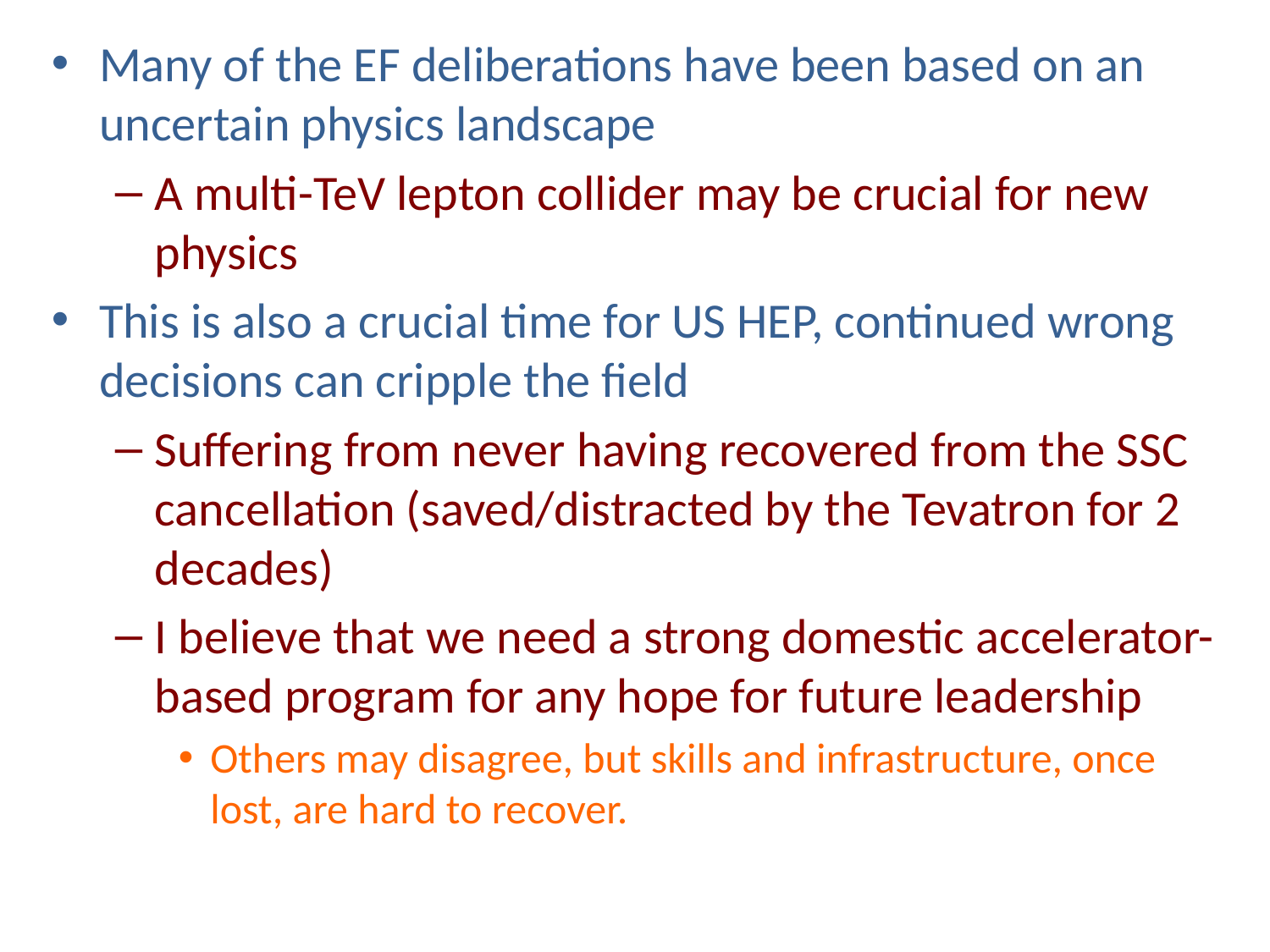

Many of the EF deliberations have been based on an uncertain physics landscape
A multi-TeV lepton collider may be crucial for new physics
This is also a crucial time for US HEP, continued wrong decisions can cripple the field
Suffering from never having recovered from the SSC cancellation (saved/distracted by the Tevatron for 2 decades)
I believe that we need a strong domestic accelerator-based program for any hope for future leadership
Others may disagree, but skills and infrastructure, once lost, are hard to recover.